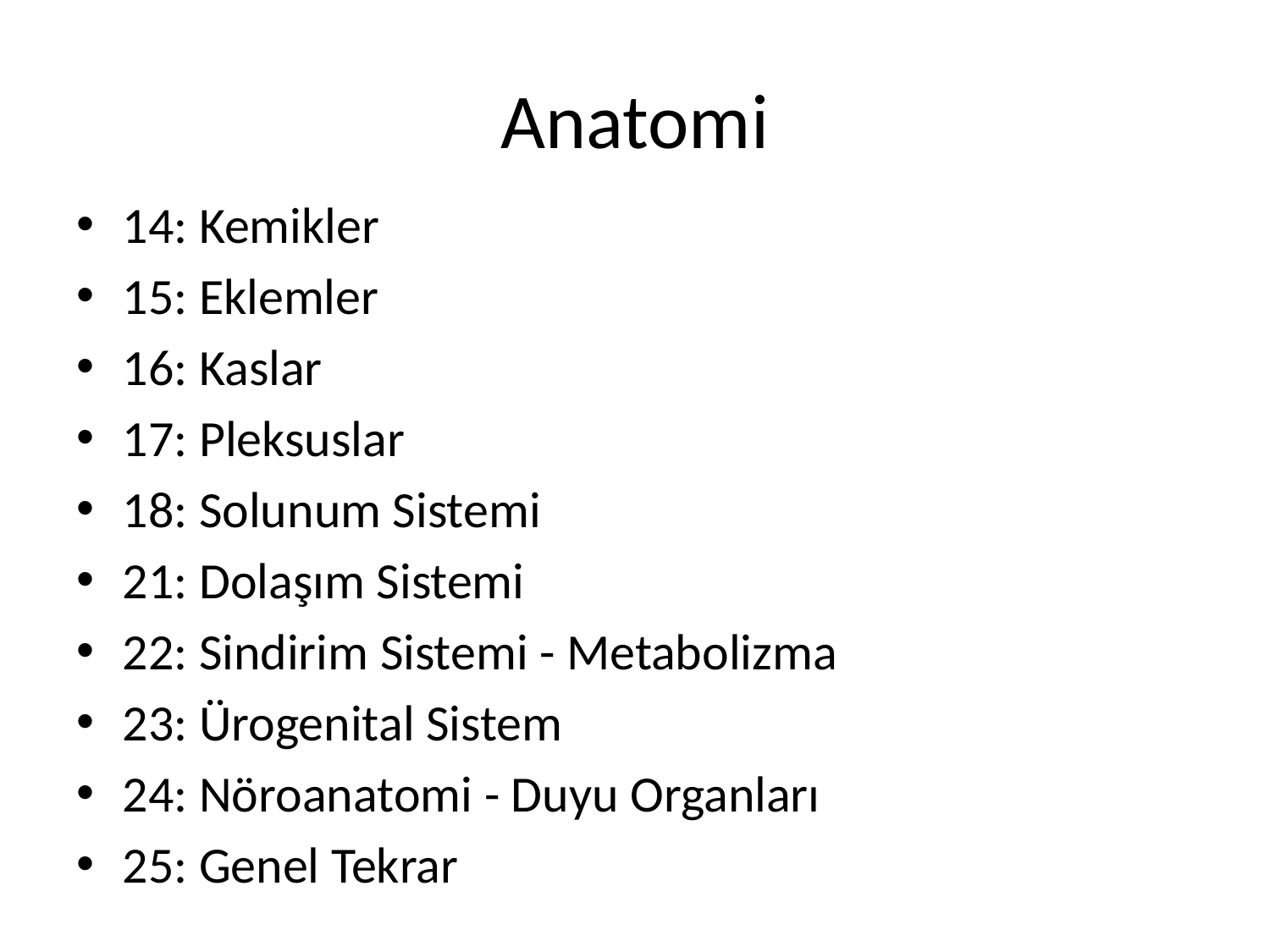

# Anatomi
14: Kemikler
15: Eklemler
16: Kaslar
17: Pleksuslar
18: Solunum Sistemi
21: Dolaşım Sistemi
22: Sindirim Sistemi - Metabolizma
23: Ürogenital Sistem
24: Nöroanatomi - Duyu Organları
25: Genel Tekrar